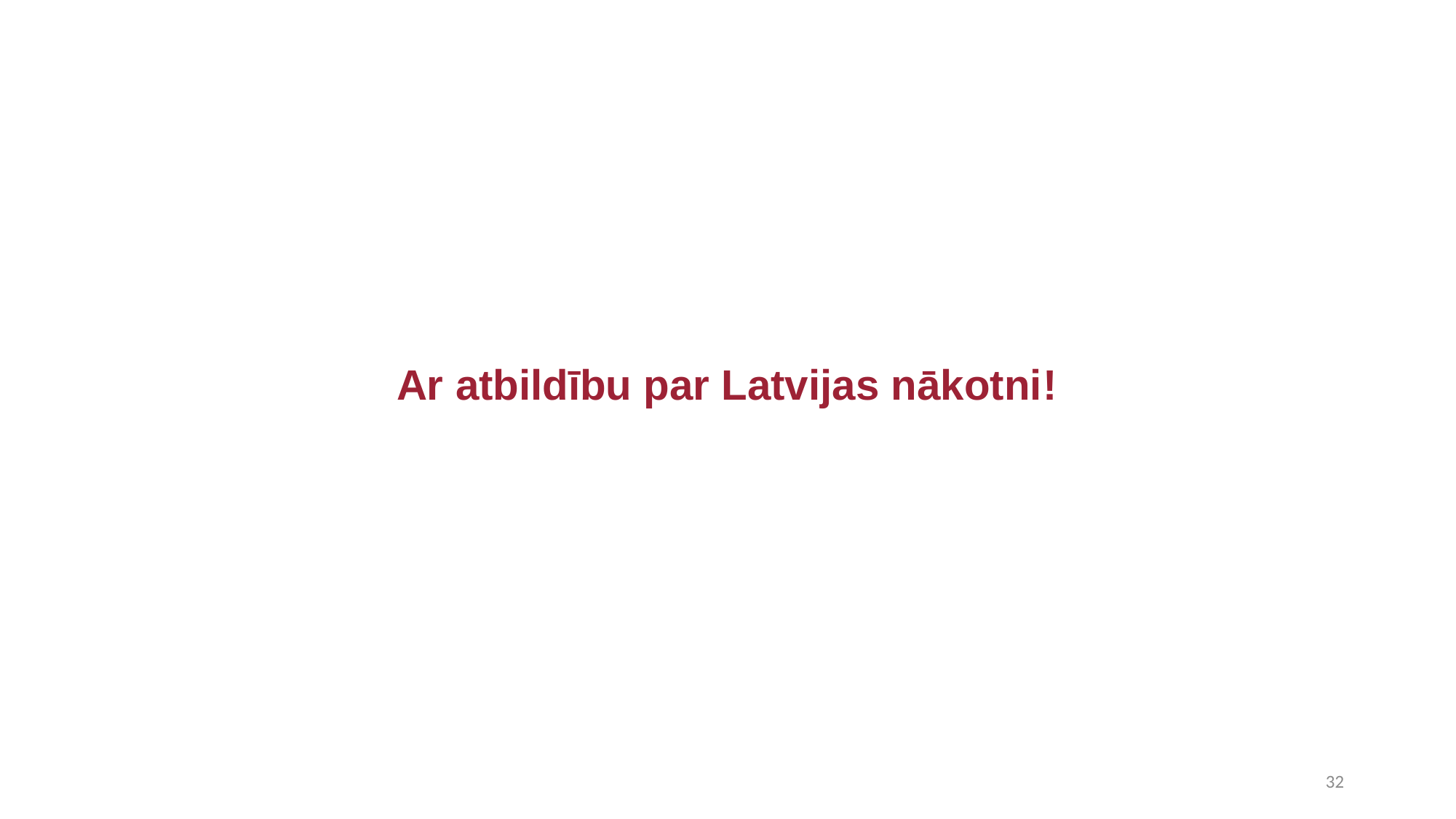

# Ar atbildību par Latvijas nākotni!
32